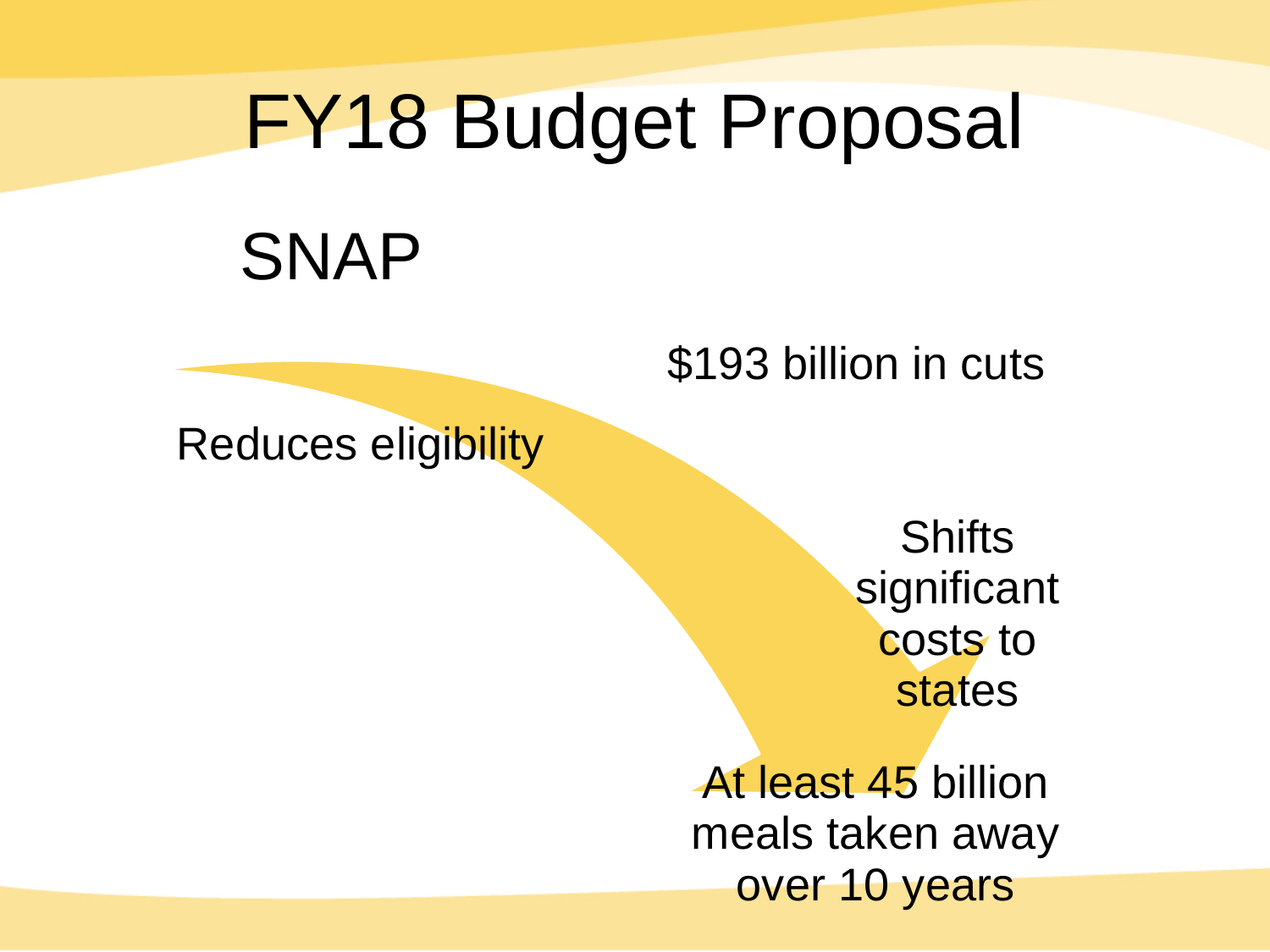

# FY18 Budget Proposal
SNAP
$193 billion in cuts
Reduces eligibility
Shifts significant costs to states
At least 45 billion meals taken away over 10 years